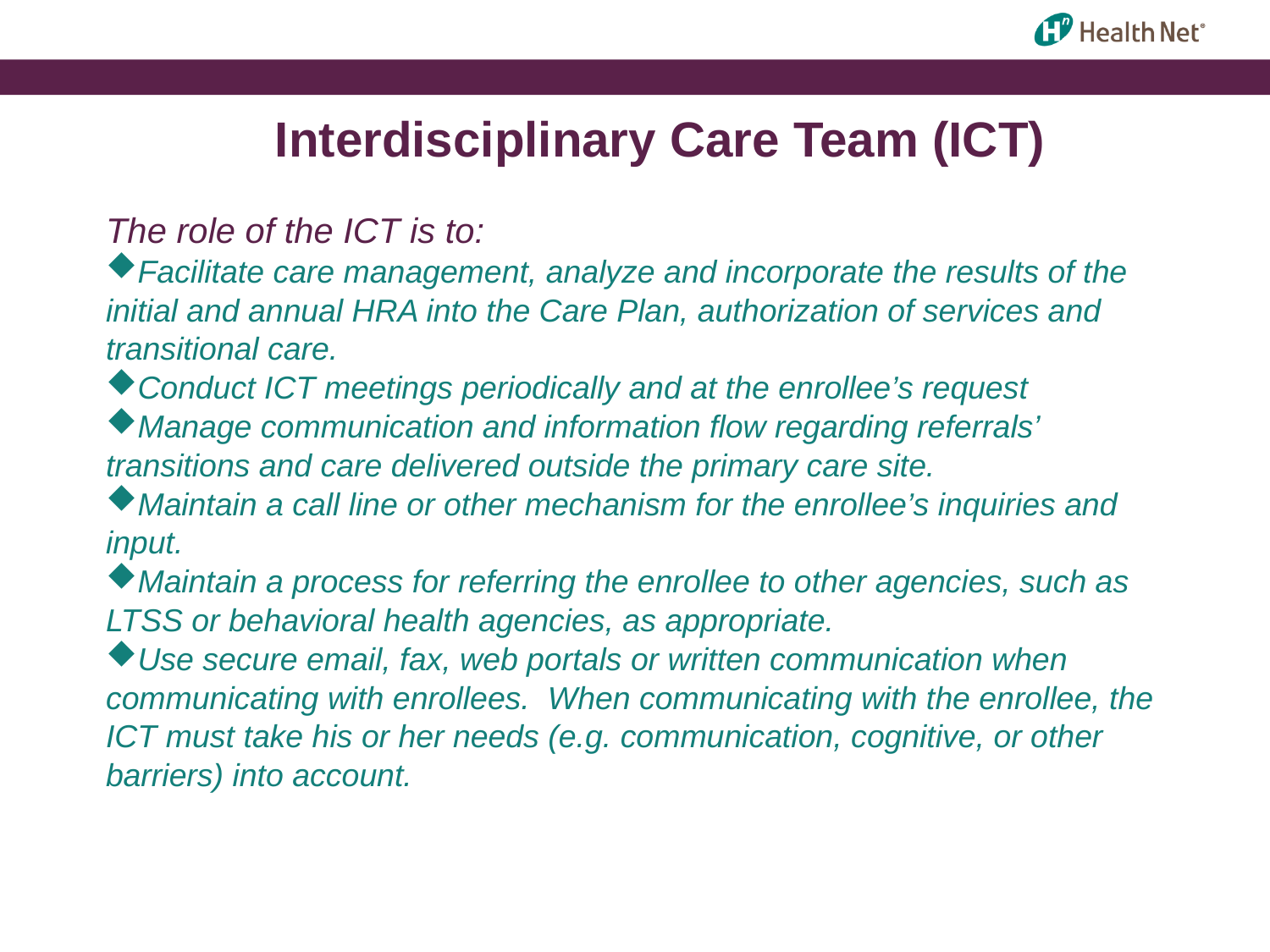

Interdisciplinary Care Team (ICT)
The role of the ICT is to:
Facilitate care management, analyze and incorporate the results of the initial and annual HRA into the Care Plan, authorization of services and transitional care.
Conduct ICT meetings periodically and at the enrollee’s request
Manage communication and information flow regarding referrals’ transitions and care delivered outside the primary care site.
Maintain a call line or other mechanism for the enrollee’s inquiries and input.
Maintain a process for referring the enrollee to other agencies, such as LTSS or behavioral health agencies, as appropriate.
Use secure email, fax, web portals or written communication when communicating with enrollees.  When communicating with the enrollee, the ICT must take his or her needs (e.g. communication, cognitive, or other barriers) into account.